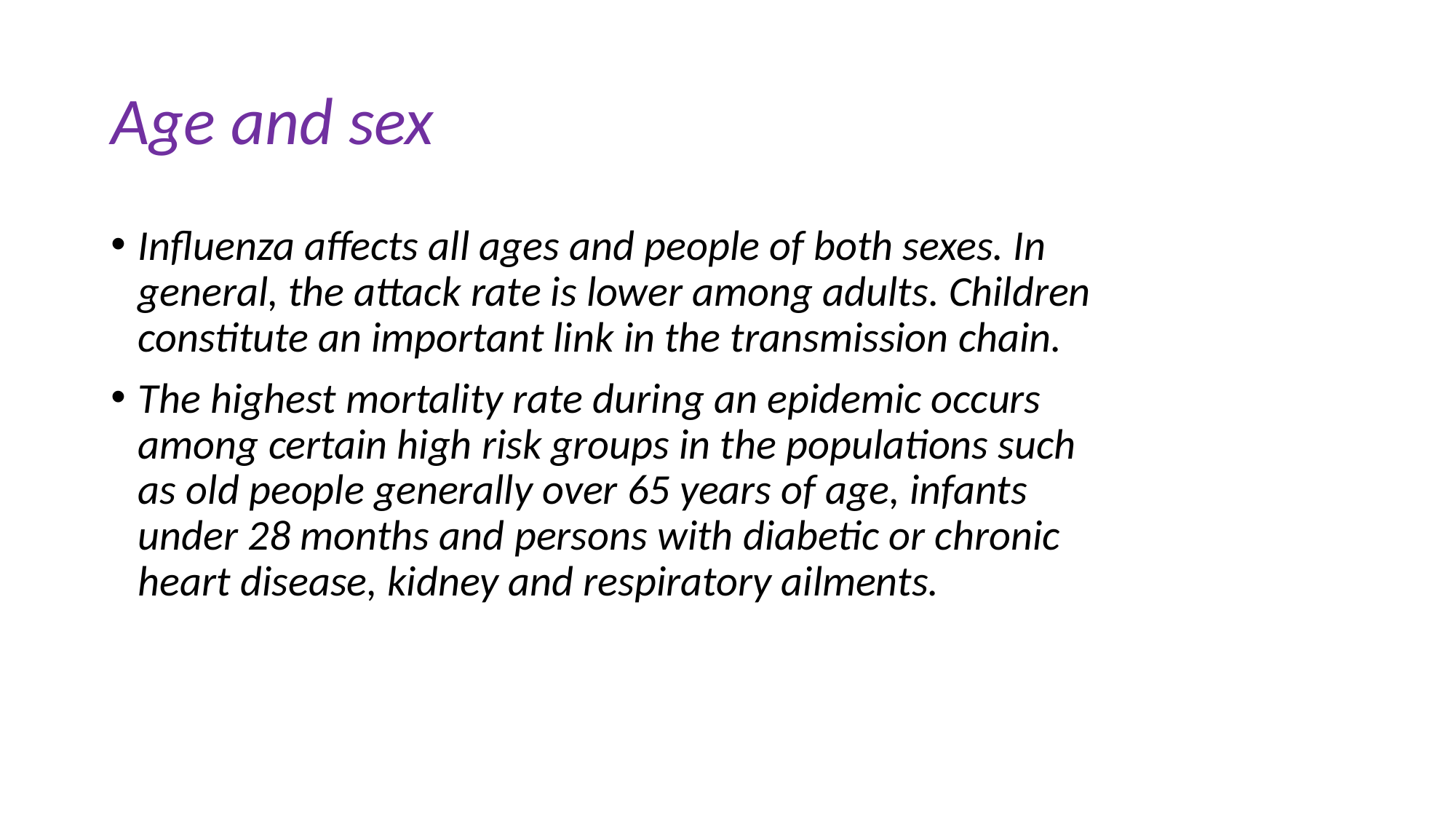

# Age and sex
Influenza affects all ages and people of both sexes. In general, the attack rate is lower among adults. Children constitute an important link in the transmission chain.
The highest mortality rate during an epidemic occurs among certain high risk groups in the populations such as old people generally over 65 years of age, infants under 28 months and persons with diabetic or chronic heart disease, kidney and respiratory ailments.